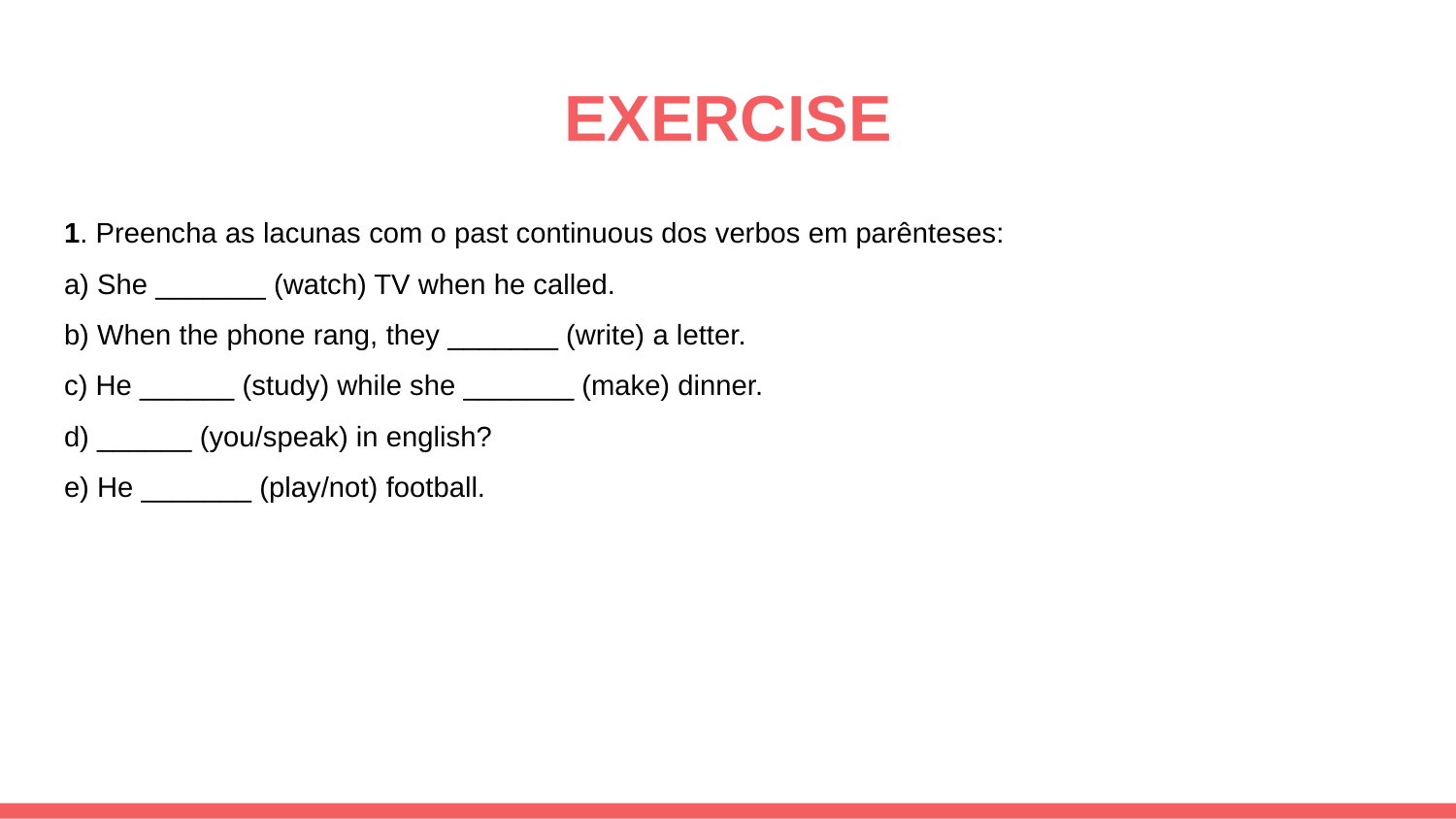

# EXERCISE
1. Preencha as lacunas com o past continuous dos verbos em parênteses:
a) She _______ (watch) TV when he called.
b) When the phone rang, they _______ (write) a letter.
c) He ______ (study) while she _______ (make) dinner.
d) ______ (you/speak) in english?
e) He _______ (play/not) football.